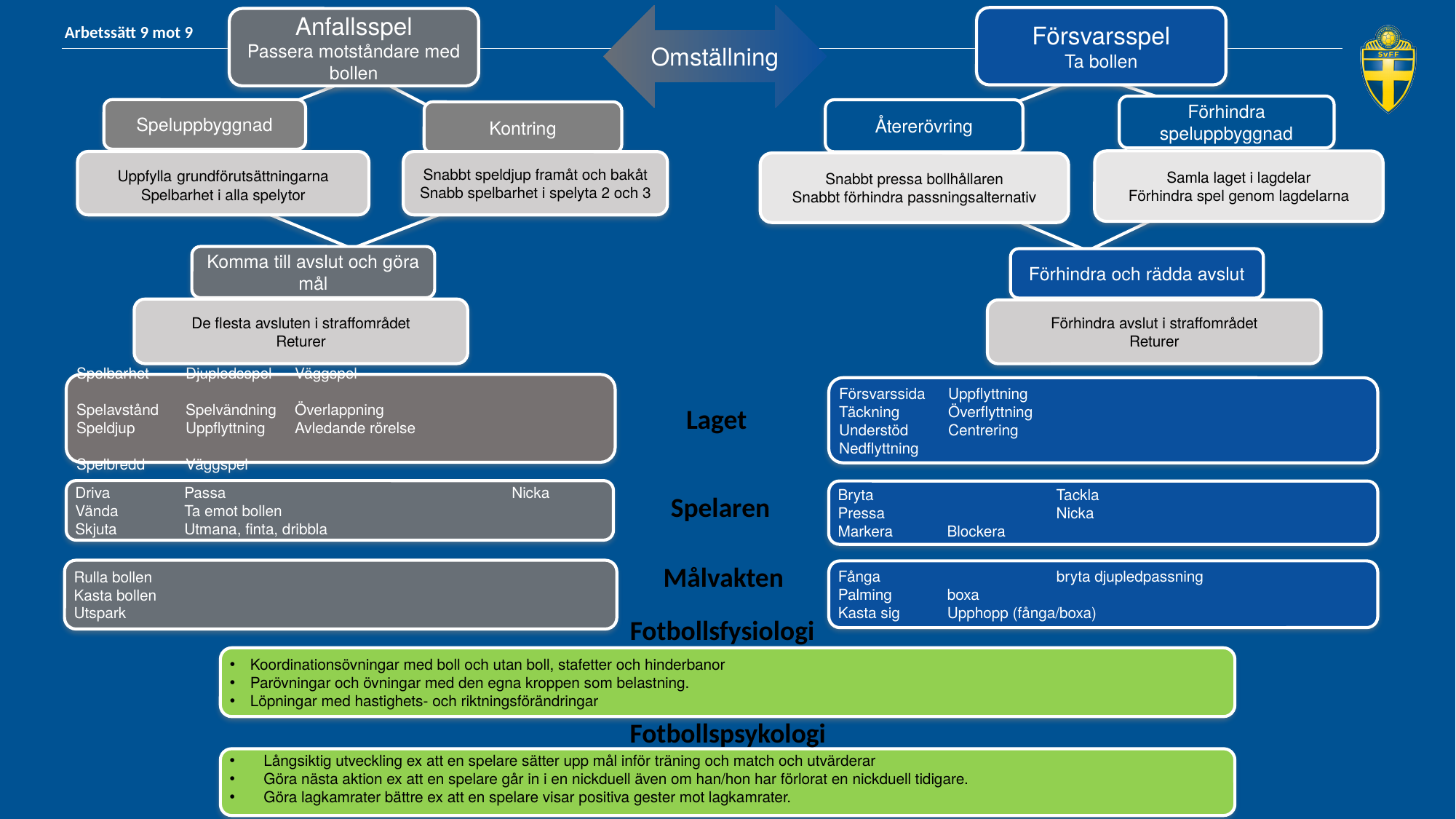

Omställning
Försvarsspel
Ta bollen
Anfallsspel
Passera motståndare med bollen
Arbetssätt 9 mot 9
Förhindra speluppbyggnad
Speluppbyggnad
Återerövring
Kontring
Samla laget i lagdelar
Förhindra spel genom lagdelarna
Uppfylla grundförutsättningarna
Spelbarhet i alla spelytor
Snabbt speldjup framåt och bakåt
Snabb spelbarhet i spelyta 2 och 3
Snabbt pressa bollhållaren
Snabbt förhindra passningsalternativ
Komma till avslut och göra mål
Förhindra och rädda avslut
De flesta avsluten i straffområdet
Returer
Förhindra avslut i straffområdet
Returer
Spelbarhet	Djupledsspel	Väggspel
Spelavstånd	Spelvändning 	Överlappning
Speldjup	Uppflyttning 	Avledande rörelse
Spelbredd	Väggspel
Försvarssida	Uppflyttning
Täckning	Överflyttning
Understöd	Centrering
Nedflyttning
Laget
Driva	Passa			Nicka
Vända	Ta emot bollen
Skjuta	Utmana, finta, dribbla
Bryta		Tackla
Pressa		Nicka
Markera	Blockera
Spelaren
Målvakten
Rulla bollen
Kasta bollen
Utspark
Fånga 		bryta djupledpassning
Palming	boxa
Kasta sig	Upphopp (fånga/boxa)
Fotbollsfysiologi
Koordinationsövningar med boll och utan boll, stafetter och hinderbanor
Parövningar och övningar med den egna kroppen som belastning.
Löpningar med hastighets- och riktningsförändringar
Fotbollspsykologi

Långsiktig utveckling ex att en spelare sätter upp mål inför träning och match och utvärderar
Göra nästa aktion ex att en spelare går in i en nickduell även om han/hon har förlorat en nickduell tidigare.
Göra lagkamrater bättre ex att en spelare visar positiva gester mot lagkamrater.